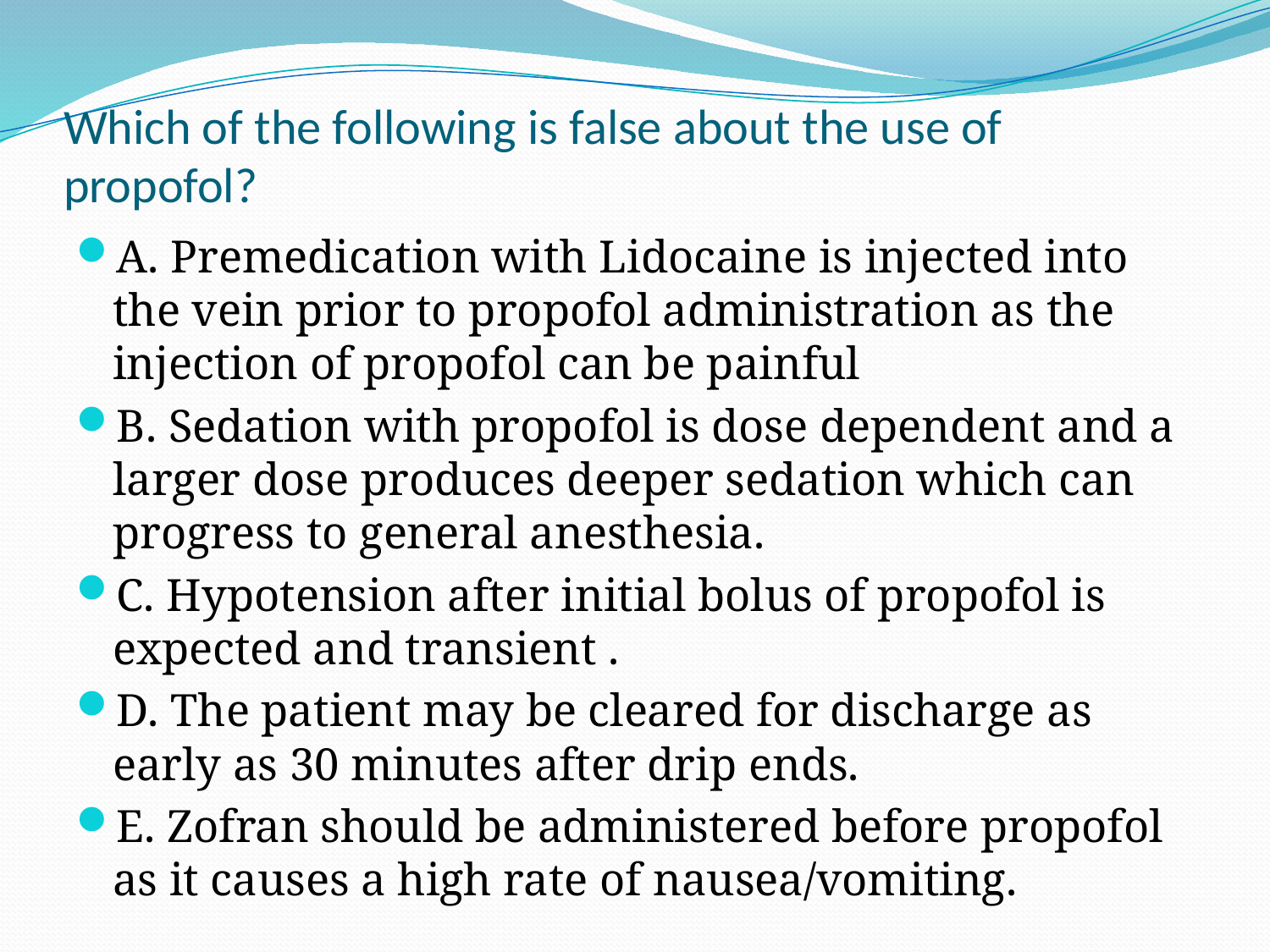

# Which of the following is false about the use of propofol?
A. Premedication with Lidocaine is injected into the vein prior to propofol administration as the injection of propofol can be painful
B. Sedation with propofol is dose dependent and a larger dose produces deeper sedation which can progress to general anesthesia.
C. Hypotension after initial bolus of propofol is expected and transient .
D. The patient may be cleared for discharge as early as 30 minutes after drip ends.
E. Zofran should be administered before propofol as it causes a high rate of nausea/vomiting.